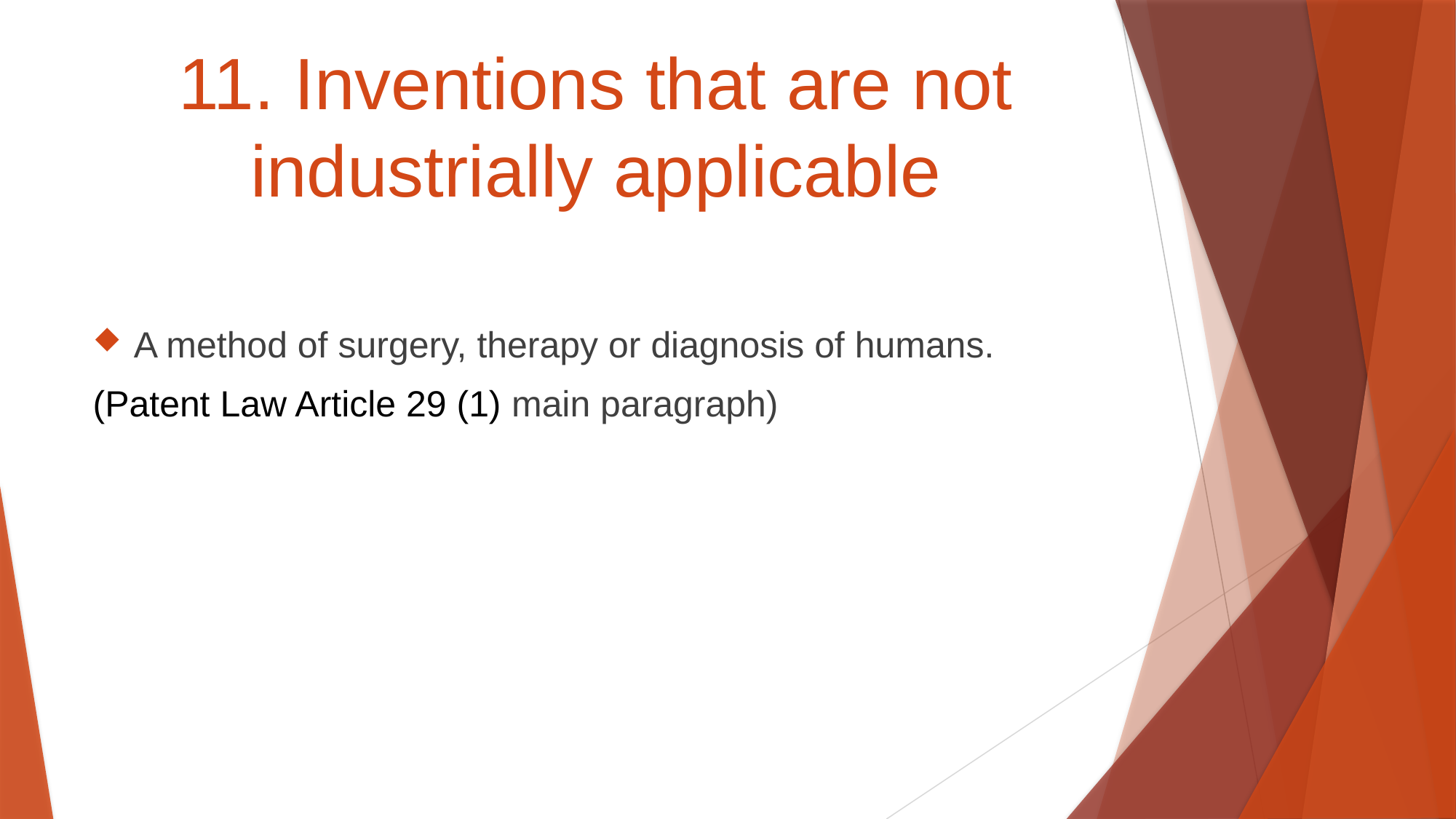

# 11. Inventions that are not industrially applicable
A method of surgery, therapy or diagnosis of humans.
(Patent Law Article 29 (1) main paragraph)